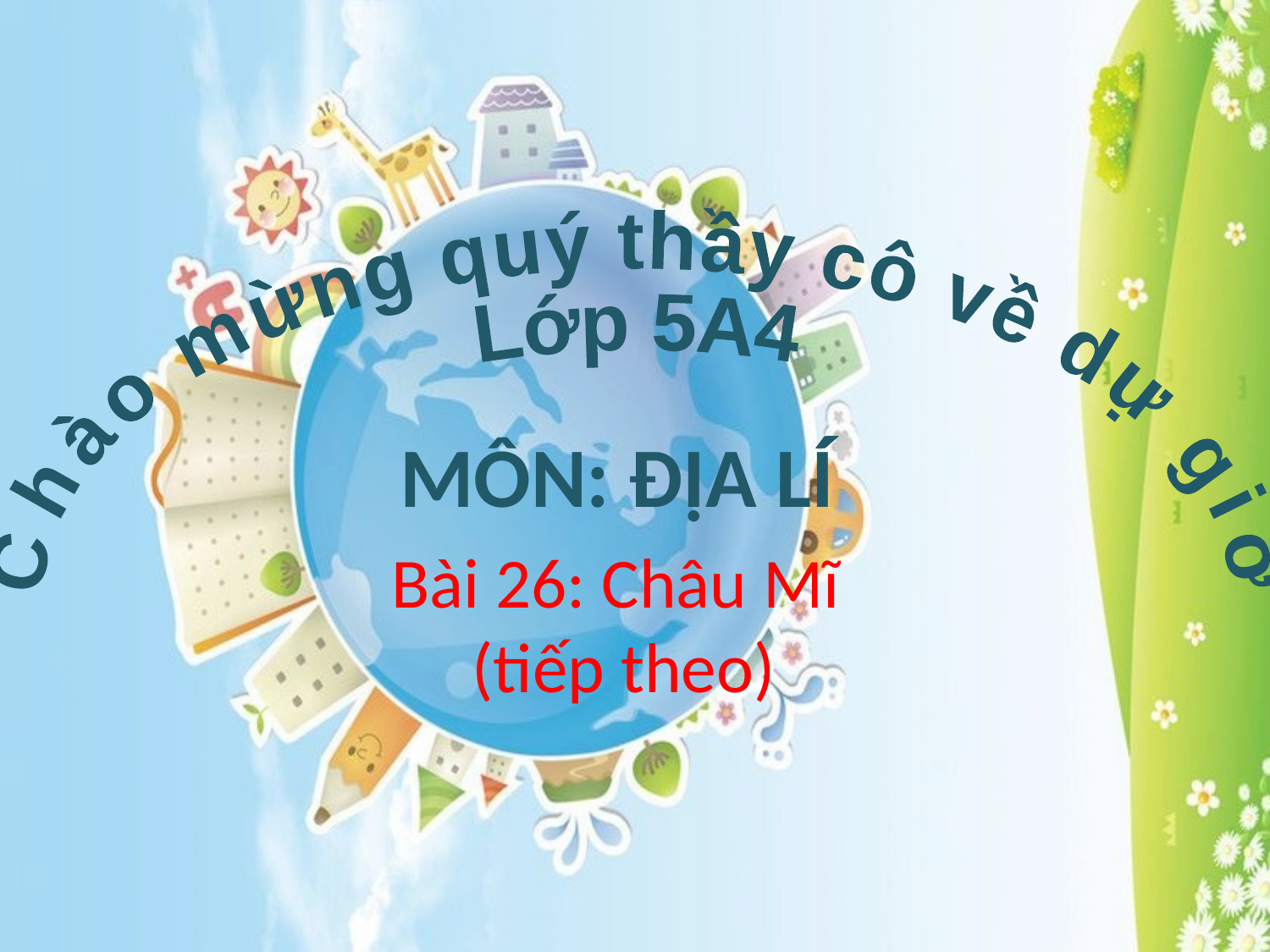

Chào mừng quý thầy cô về dự giờ
Lớp 5A4
Môn: Địa lí
Bài 26: Châu Mĩ
(tiếp theo)